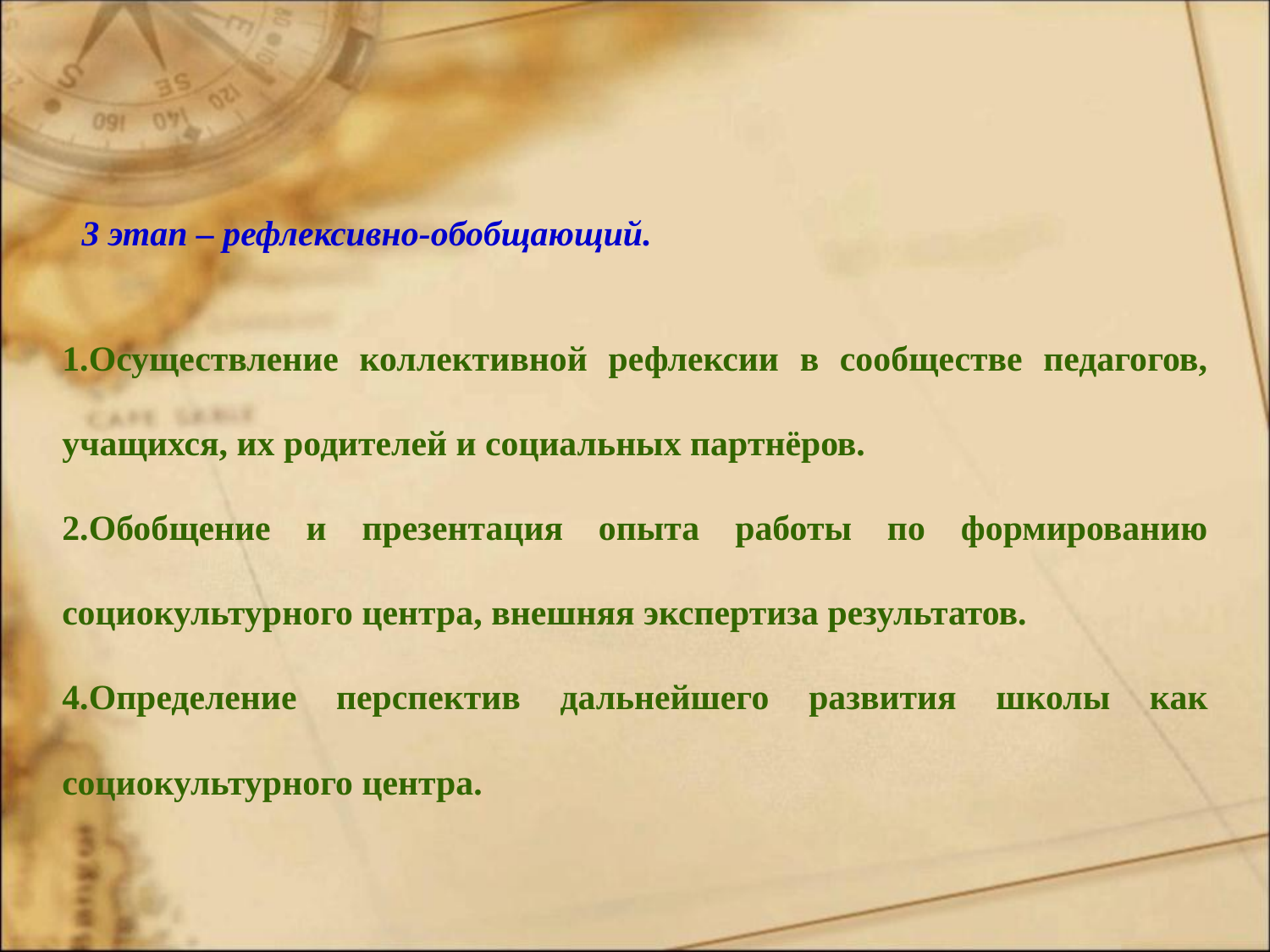

3 этап – рефлексивно-обобщающий.

1.Осуществление коллективной рефлексии в сообществе педагогов, учащихся, их родителей и социальных партнёров.
2.Обобщение и презентация опыта работы по формированию социокультурного центра, внешняя экспертиза результатов.
4.Определение перспектив дальнейшего развития школы как социокультурного центра.